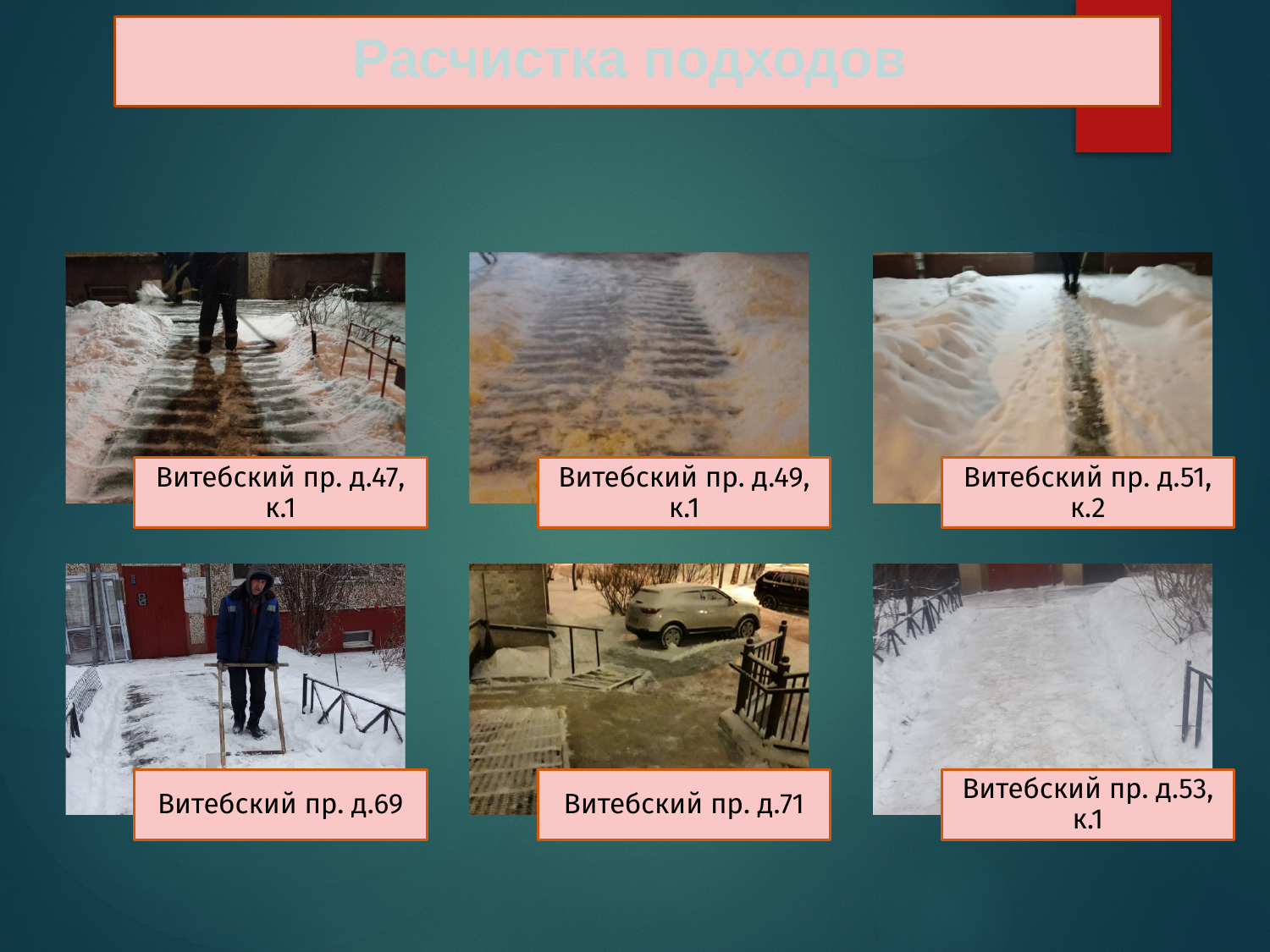

# Расчистка подходов
Витебский пр. д.47, к.1
Витебский пр. д.49, к.1
Витебский пр. д.51, к.2
Витебский пр. д.69
Витебский пр. д.71
Витебский пр. д.53, к.1